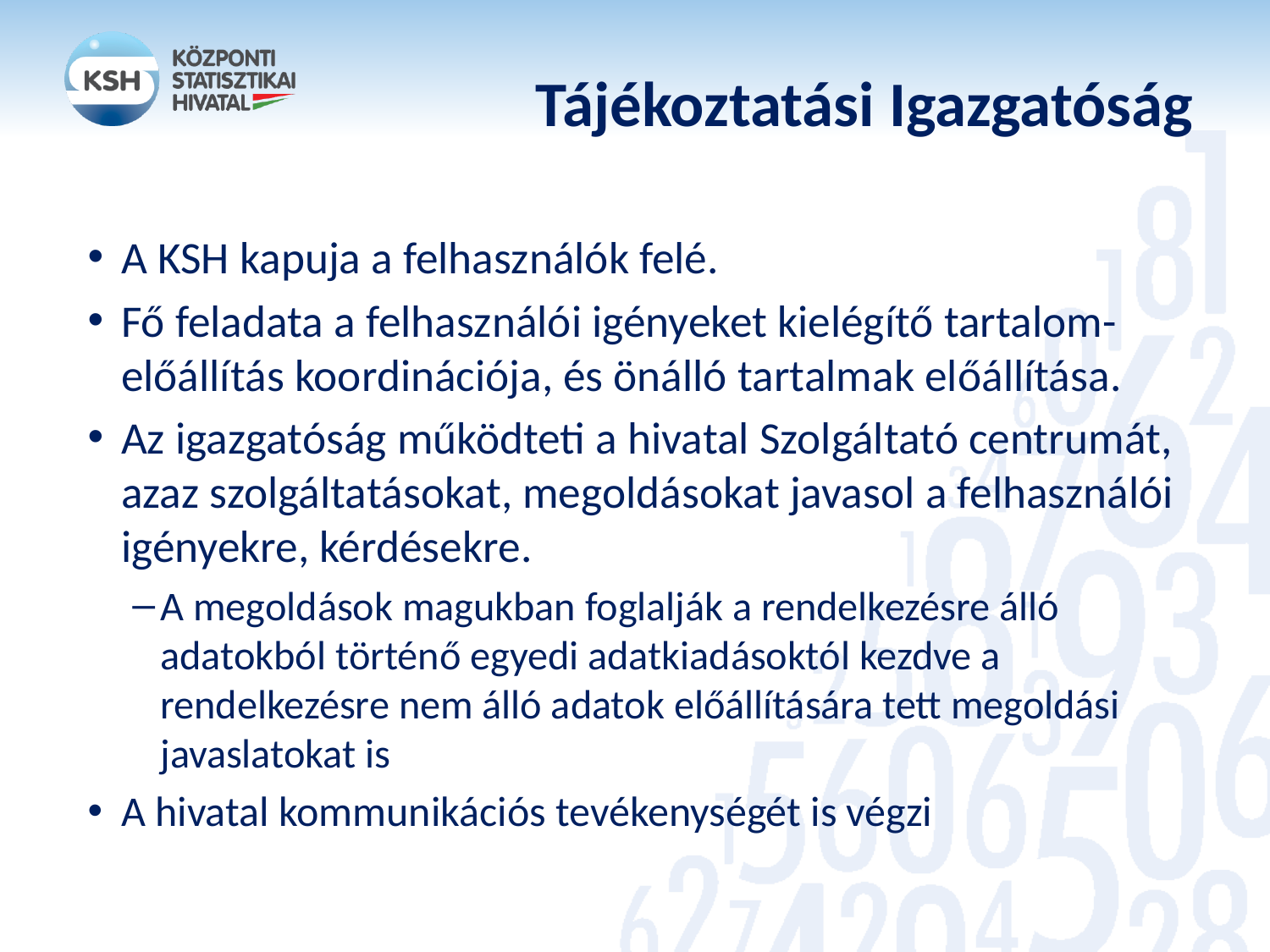

# Tájékoztatási Igazgatóság
A KSH kapuja a felhasználók felé.
Fő feladata a felhasználói igényeket kielégítő tartalom-előállítás koordinációja, és önálló tartalmak előállítása.
Az igazgatóság működteti a hivatal Szolgáltató centrumát, azaz szolgáltatásokat, megoldásokat javasol a felhasználói igényekre, kérdésekre.
A megoldások magukban foglalják a rendelkezésre álló adatokból történő egyedi adatkiadásoktól kezdve a rendelkezésre nem álló adatok előállítására tett megoldási javaslatokat is
A hivatal kommunikációs tevékenységét is végzi